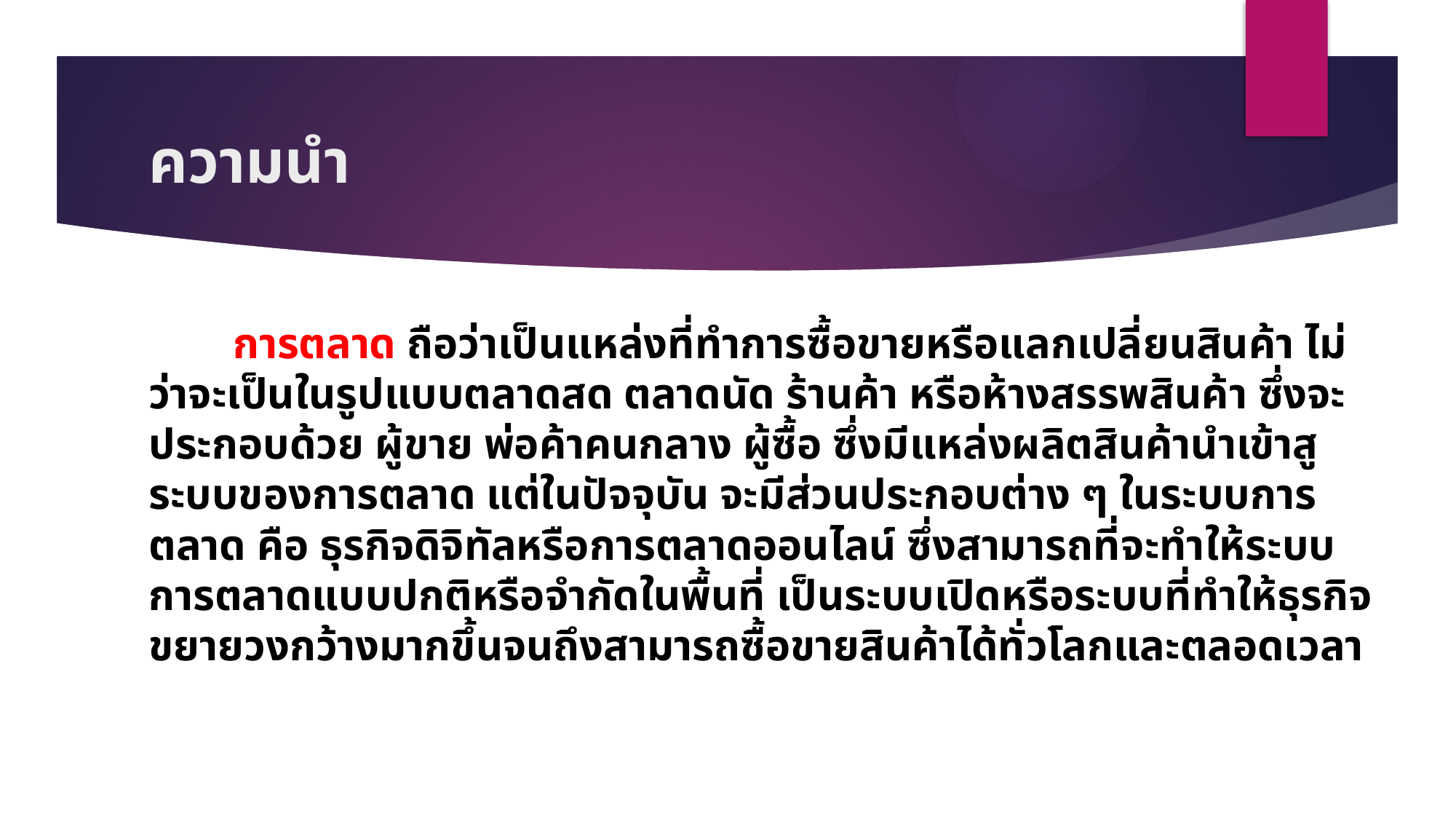

# ความนำ
	การตลาด ถือว่าเป็นแหล่งที่ทำการซื้อขายหรือแลกเปลี่ยนสินค้า ไม่ว่าจะเป็นในรูปแบบตลาดสด ตลาดนัด ร้านค้า หรือห้างสรรพสินค้า ซึ่งจะประกอบด้วย ผู้ขาย พ่อค้าคนกลาง ผู้ซื้อ ซึ่งมีแหล่งผลิตสินค้านำเข้าสูระบบของการตลาด แต่ในปัจจุบัน จะมีส่วนประกอบต่าง ๆ ในระบบการตลาด คือ ธุรกิจดิจิทัลหรือการตลาดออนไลน์ ซึ่งสามารถที่จะทำให้ระบบการตลาดแบบปกติหรือจำกัดในพื้นที่ เป็นระบบเปิดหรือระบบที่ทำให้ธุรกิจขยายวงกว้างมากขึ้นจนถึงสามารถซื้อขายสินค้าได้ทั่วโลกและตลอดเวลา